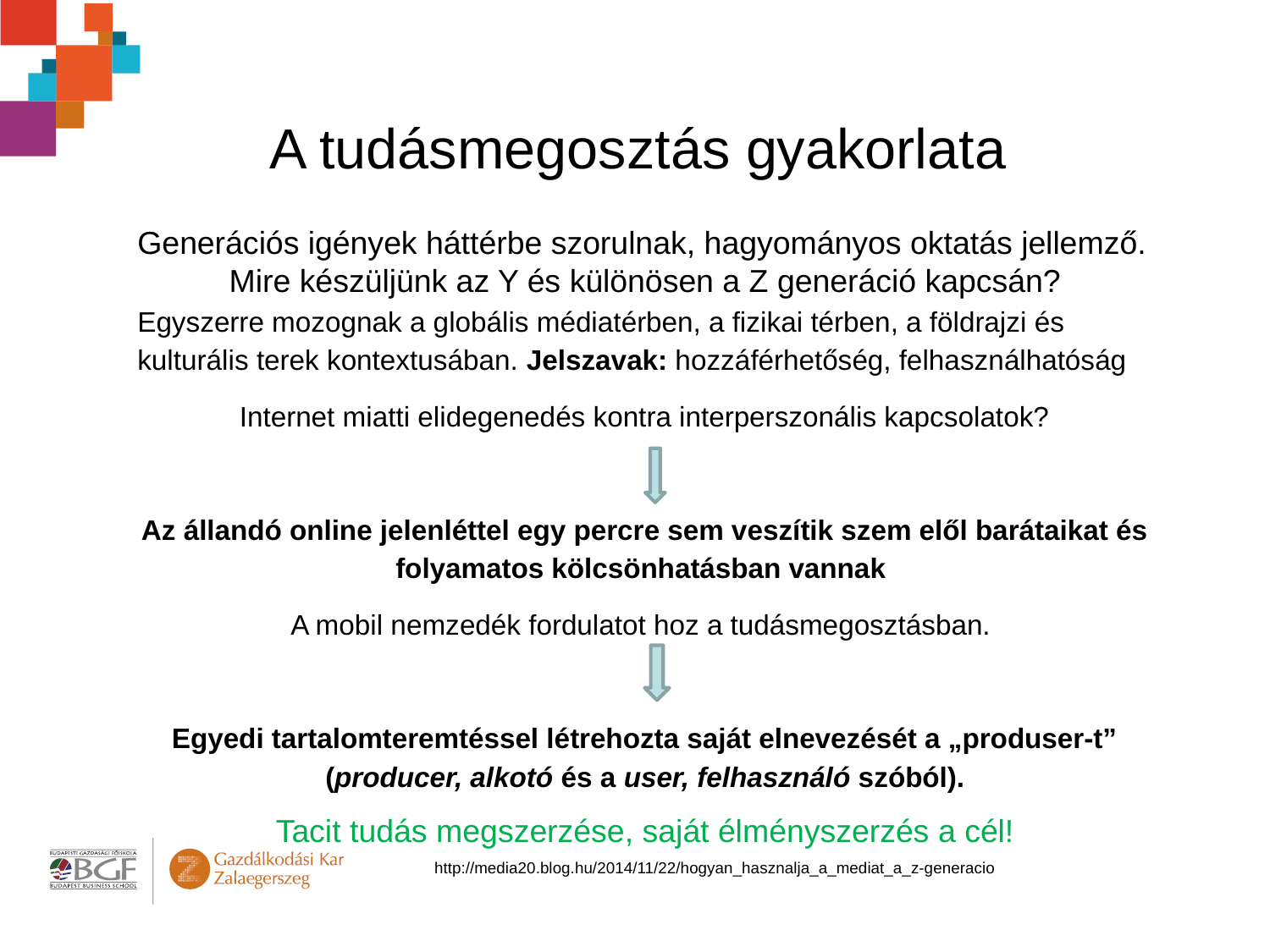

A tudásmegosztás gyakorlata
Generációs igények háttérbe szorulnak, hagyományos oktatás jellemző.
Mire készüljünk az Y és különösen a Z generáció kapcsán?
Egyszerre mozognak a globális médiatérben, a fizikai térben, a földrajzi és kulturális terek kontextusában. Jelszavak: hozzáférhetőség, felhasználhatóság
Internet miatti elidegenedés kontra interperszonális kapcsolatok?

Az állandó online jelenléttel egy percre sem veszítik szem elől barátaikat és folyamatos kölcsönhatásban vannak
A mobil nemzedék fordulatot hoz a tudásmegosztásban.

Egyedi tartalomteremtéssel létrehozta saját elnevezését a „produser-t” (producer, alkotó és a user, felhasználó szóból).
Tacit tudás megszerzése, saját élményszerzés a cél!

http://media20.blog.hu/2014/11/22/hogyan_hasznalja_a_mediat_a_z-generacio